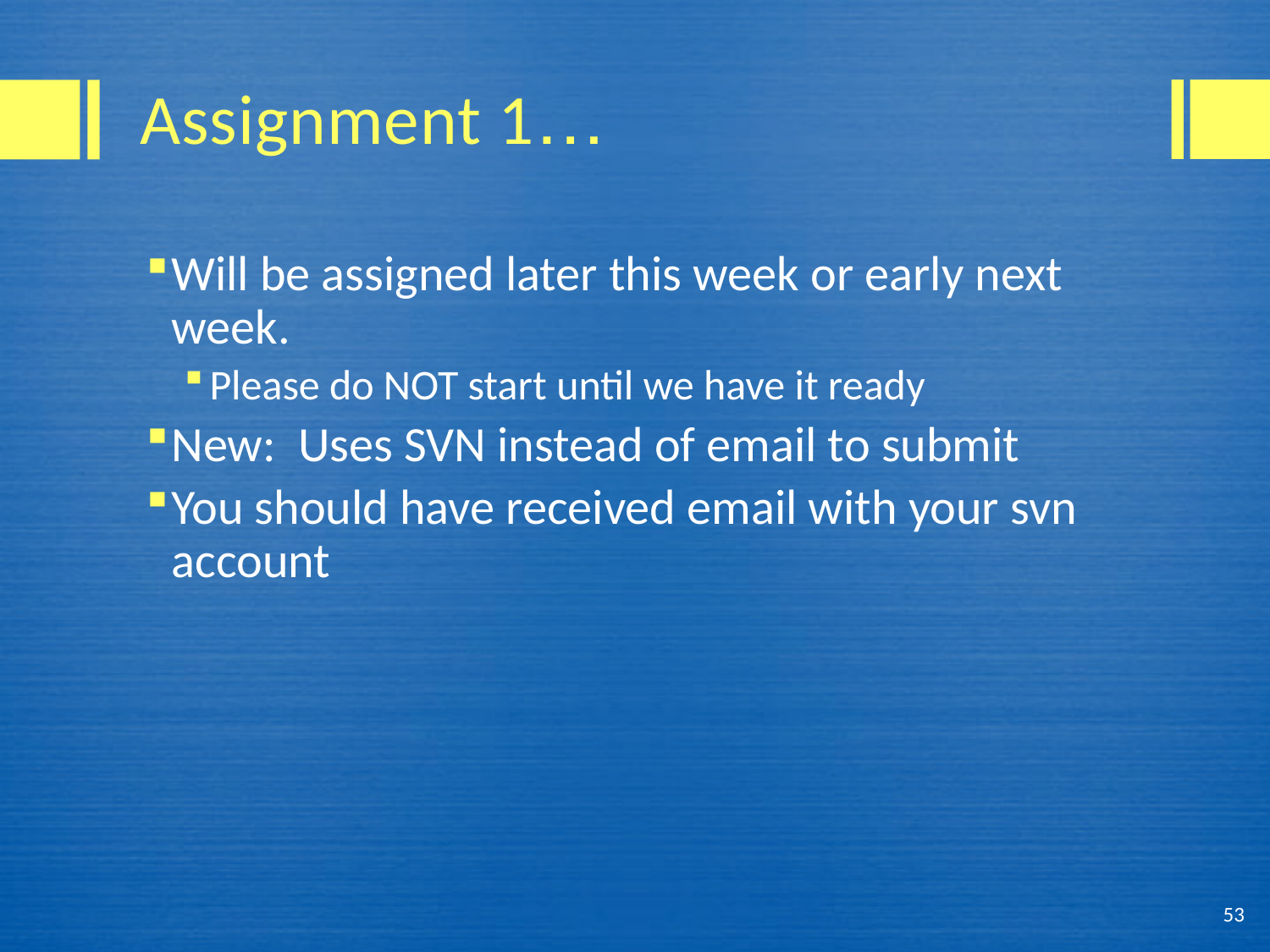

# Assignment 1…
Will be assigned later this week or early next week.
Please do NOT start until we have it ready
New:  Uses SVN instead of email to submit
You should have received email with your svn account
53